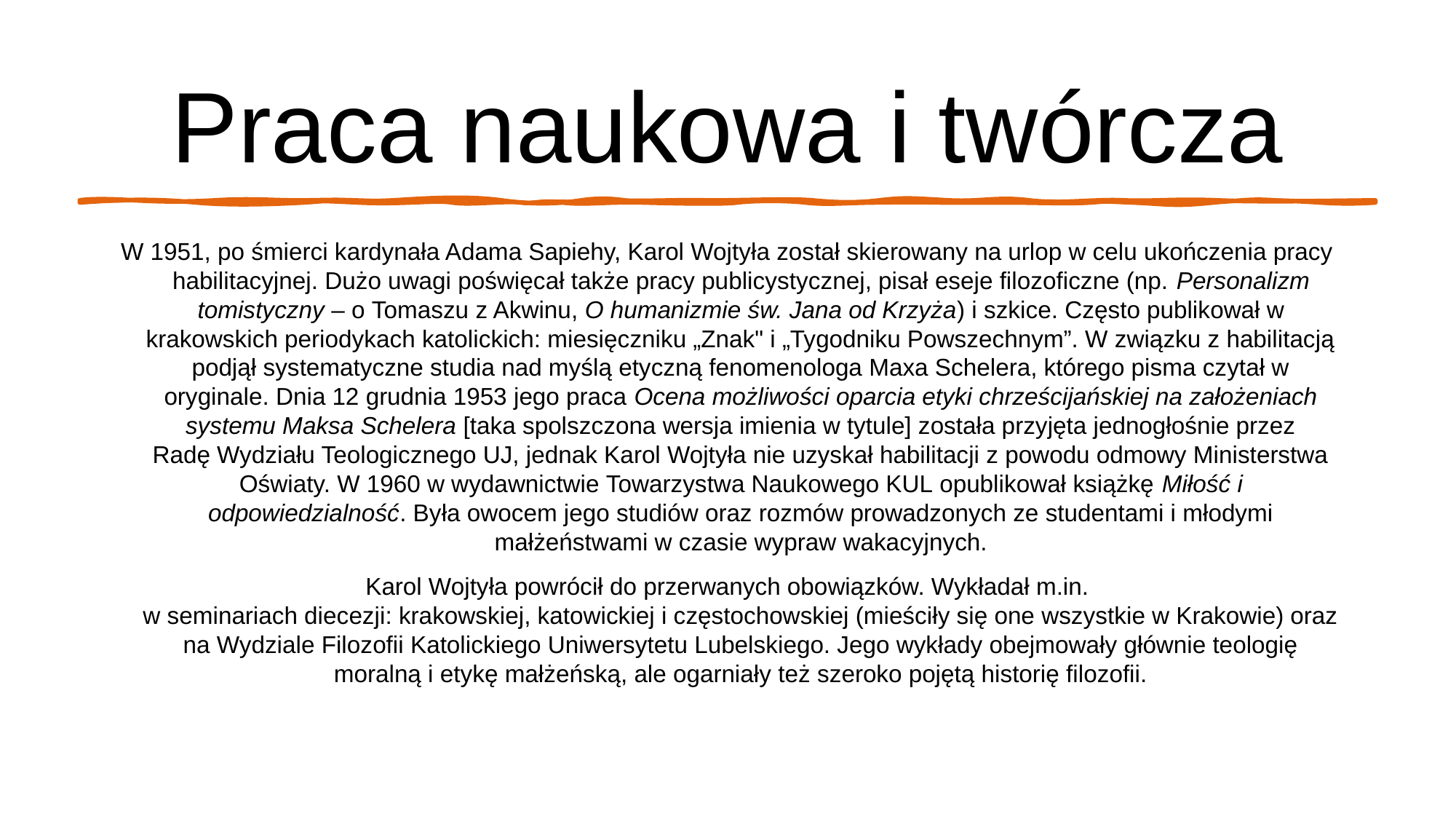

# Praca naukowa i twórcza

W 1951, po śmierci kardynała Adama Sapiehy, Karol Wojtyła został skierowany na urlop w celu ukończenia pracy habilitacyjnej. Dużo uwagi poświęcał także pracy publicystycznej, pisał eseje filozoficzne (np. Personalizm tomistyczny – o Tomaszu z Akwinu, O humanizmie św. Jana od Krzyża) i szkice. Często publikował w krakowskich periodykach katolickich: miesięczniku „Znak" i „Tygodniku Powszechnym”. W związku z habilitacją podjął systematyczne studia nad myślą etyczną fenomenologa Maxa Schelera, którego pisma czytał w oryginale. Dnia 12 grudnia 1953 jego praca Ocena możliwości oparcia etyki chrześcijańskiej na założeniach systemu Maksa Schelera [taka spolszczona wersja imienia w tytule] została przyjęta jednogłośnie przez Radę Wydziału Teologicznego UJ, jednak Karol Wojtyła nie uzyskał habilitacji z powodu odmowy Ministerstwa Oświaty. W 1960 w wydawnictwie Towarzystwa Naukowego KUL opublikował książkę Miłość i odpowiedzialność. Była owocem jego studiów oraz rozmów prowadzonych ze studentami i młodymi małżeństwami w czasie wypraw wakacyjnych.
Karol Wojtyła powrócił do przerwanych obowiązków. Wykładał m.in. w seminariach diecezji: krakowskiej, katowickiej i częstochowskiej (mieściły się one wszystkie w Krakowie) oraz na Wydziale Filozofii Katolickiego Uniwersytetu Lubelskiego. Jego wykłady obejmowały głównie teologię moralną i etykę małżeńską, ale ogarniały też szeroko pojętą historię filozofii.